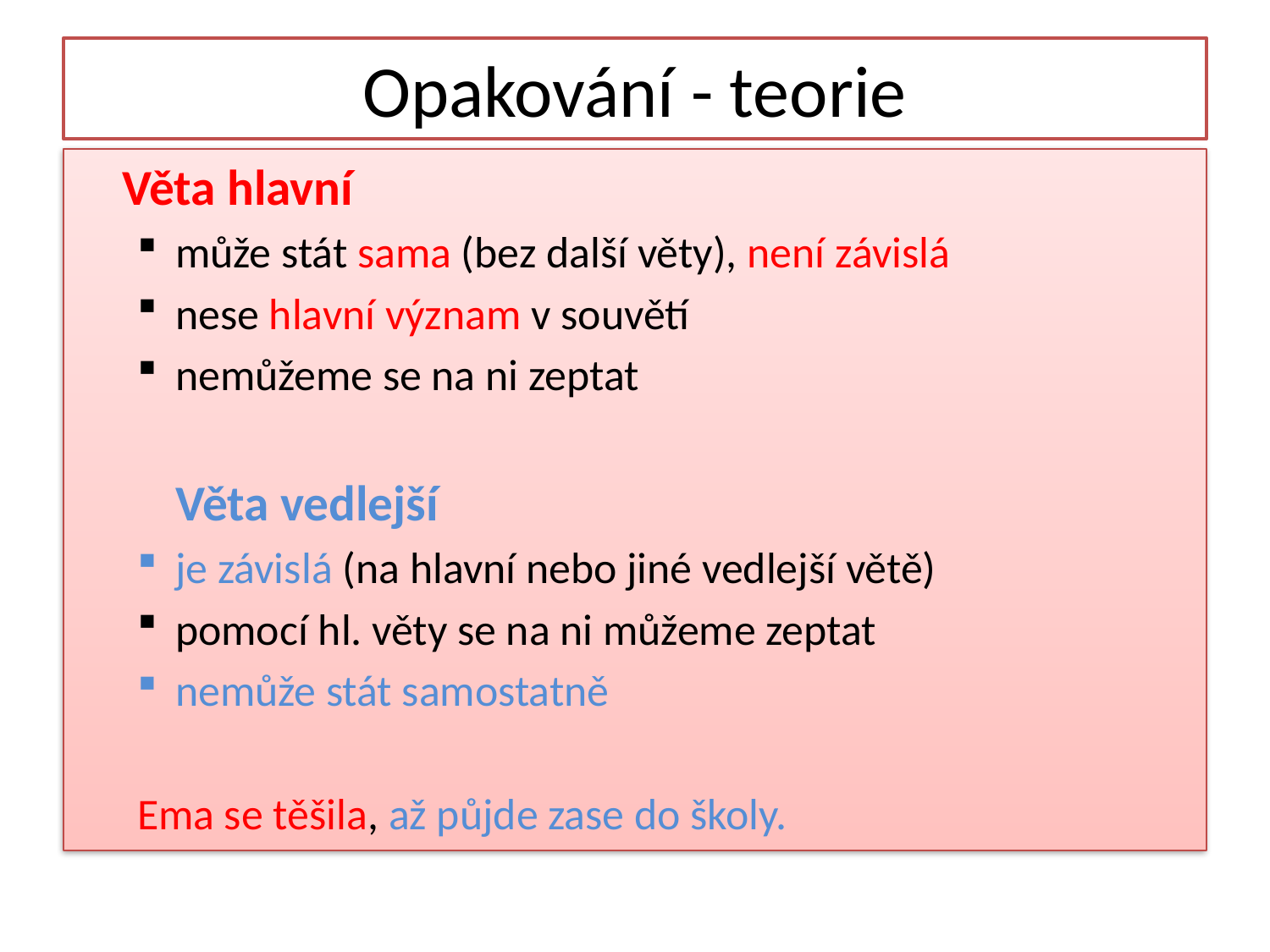

# Opakování - teorie
		Věta hlavní
může stát sama (bez další věty), není závislá
nese hlavní význam v souvětí
nemůžeme se na ni zeptat

		Věta vedlejší
je závislá (na hlavní nebo jiné vedlejší větě)
pomocí hl. věty se na ni můžeme zeptat
nemůže stát samostatně

Ema se těšila, až půjde zase do školy.